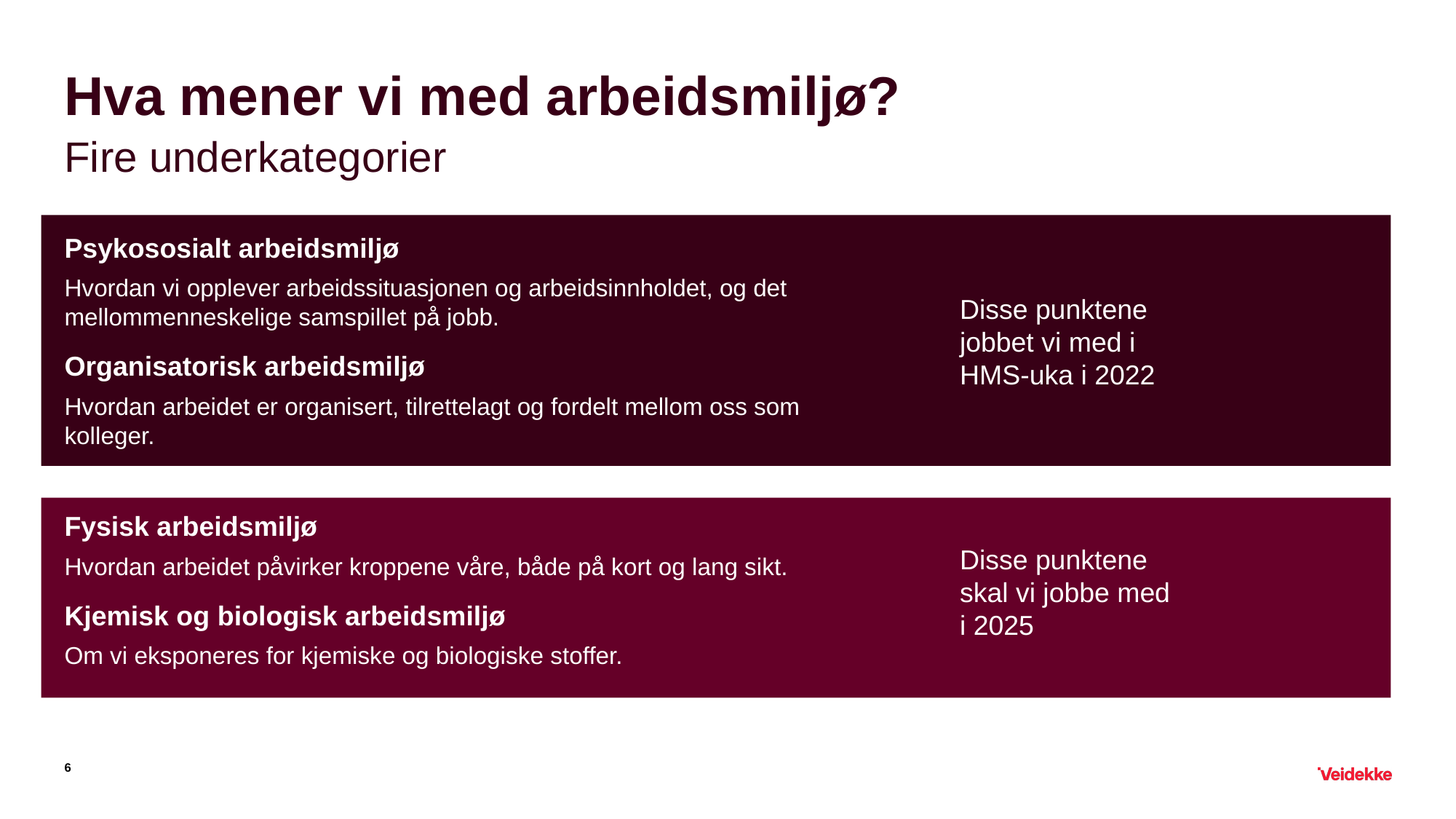

# Hva mener vi med arbeidsmiljø?
Fire underkategorier

Psykososialt arbeidsmiljø
Hvordan vi opplever arbeidssituasjonen og arbeidsinnholdet, og det mellommenneskelige samspillet på jobb.
Organisatorisk arbeidsmiljø
Hvordan arbeidet er organisert, tilrettelagt og fordelt mellom oss som kolleger.

Fysisk arbeidsmiljø
Hvordan arbeidet påvirker kroppene våre, både på kort og lang sikt.
Kjemisk og biologisk arbeidsmiljø
Om vi eksponeres for kjemiske og biologiske stoffer.

Disse punktene jobbet vi med i HMS-uka i 2022

Disse punktene skal vi jobbe med i 2025
6